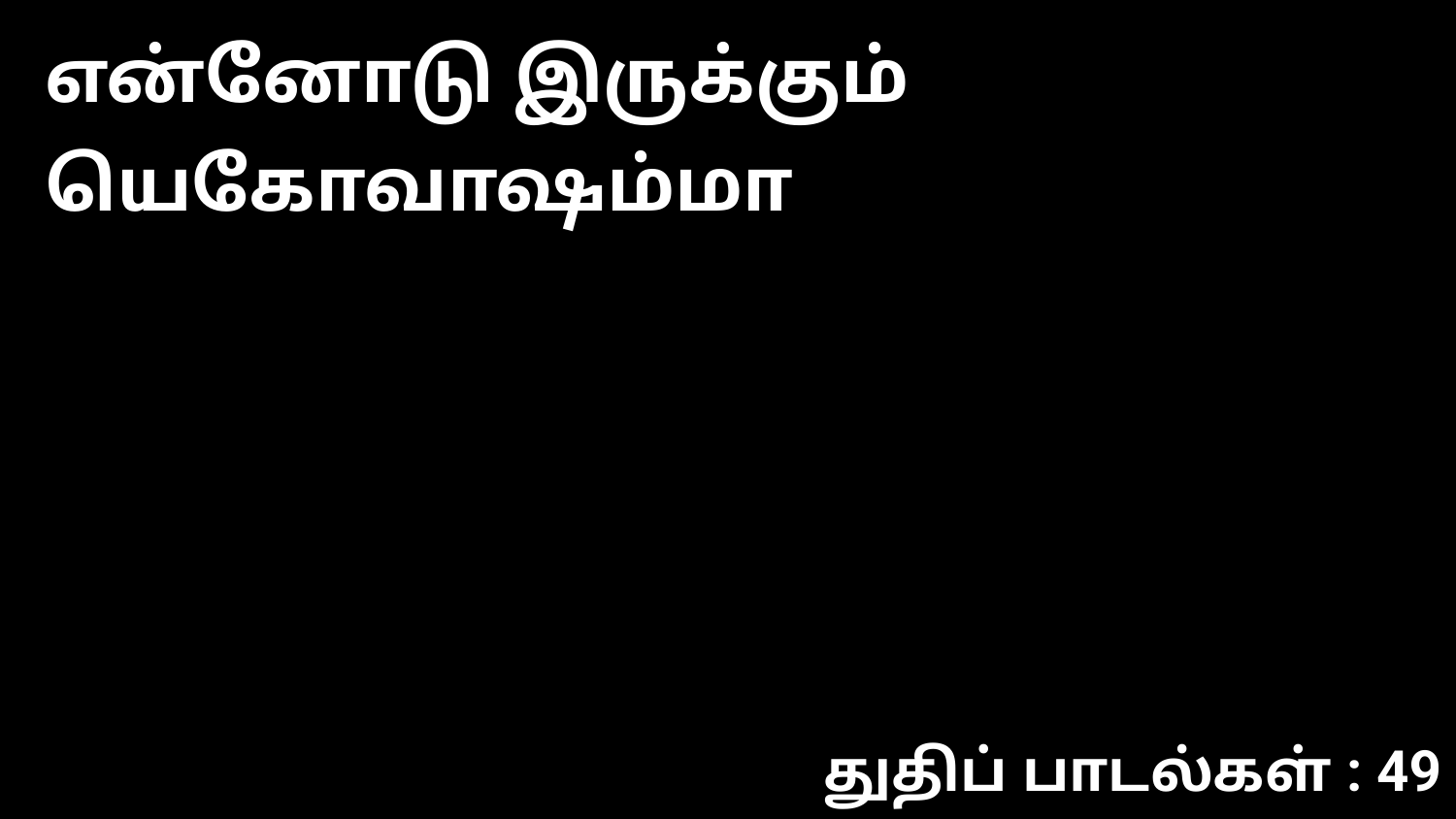

என்னோடு இருக்கும் யெகோவாஷம்மா
துதிப் பாடல்கள் : 49